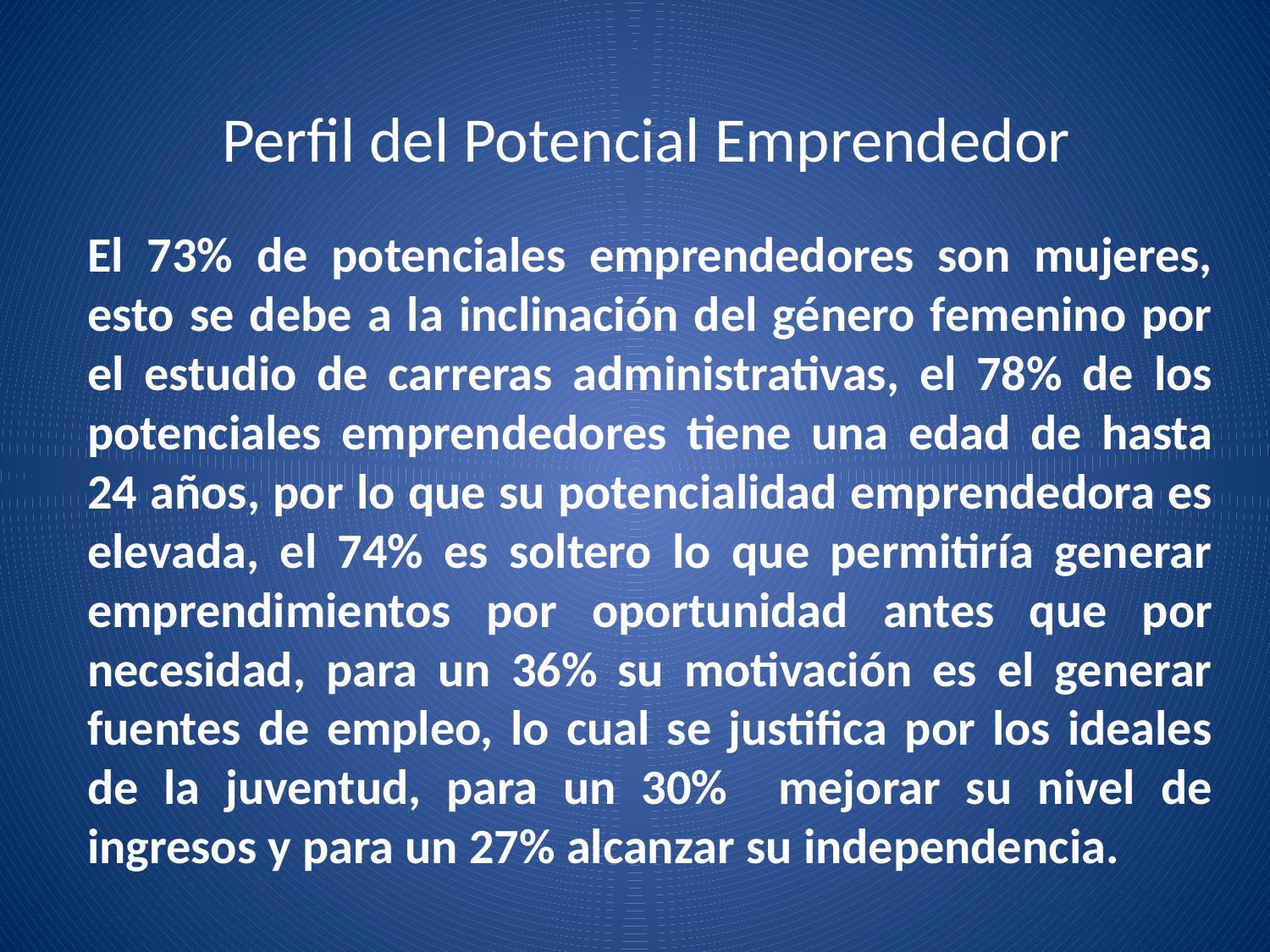

# Perfil del Potencial Emprendedor
El 73% de potenciales emprendedores son mujeres, esto se debe a la inclinación del género femenino por el estudio de carreras administrativas, el 78% de los potenciales emprendedores tiene una edad de hasta 24 años, por lo que su potencialidad emprendedora es elevada, el 74% es soltero lo que permitiría generar emprendimientos por oportunidad antes que por necesidad, para un 36% su motivación es el generar fuentes de empleo, lo cual se justifica por los ideales de la juventud, para un 30%  mejorar su nivel de ingresos y para un 27% alcanzar su independencia.